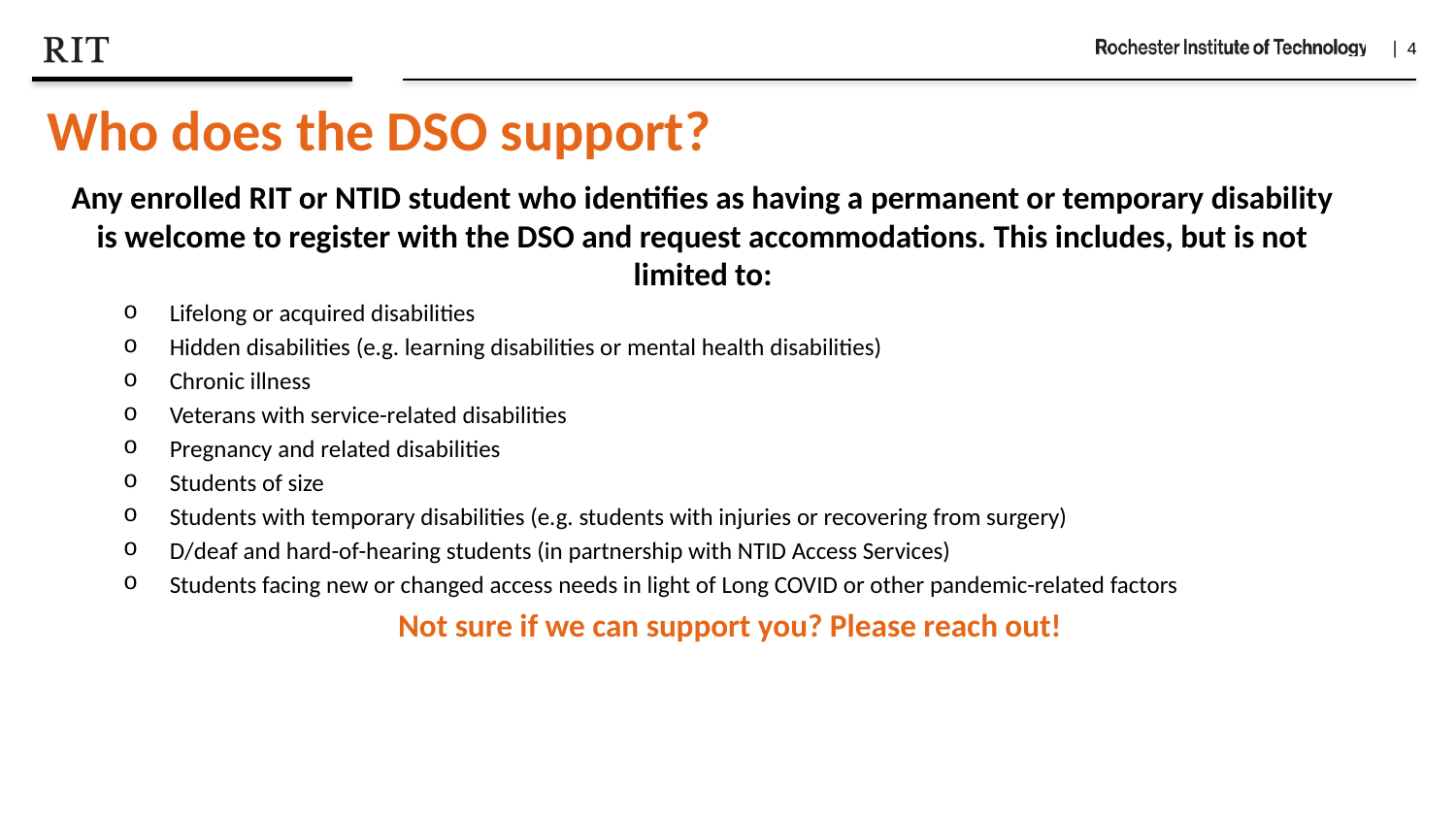

Who does the DSO support?
Any enrolled RIT or NTID student who identifies as having a permanent or temporary disability is welcome to register with the DSO and request accommodations. This includes, but is not limited to:
Lifelong or acquired disabilities
Hidden disabilities (e.g. learning disabilities or mental health disabilities)
Chronic illness
Veterans with service-related disabilities
Pregnancy and related disabilities
Students of size
Students with temporary disabilities (e.g. students with injuries or recovering from surgery)
D/deaf and hard-of-hearing students (in partnership with NTID Access Services)
Students facing new or changed access needs in light of Long COVID or other pandemic-related factors
Not sure if we can support you? Please reach out!